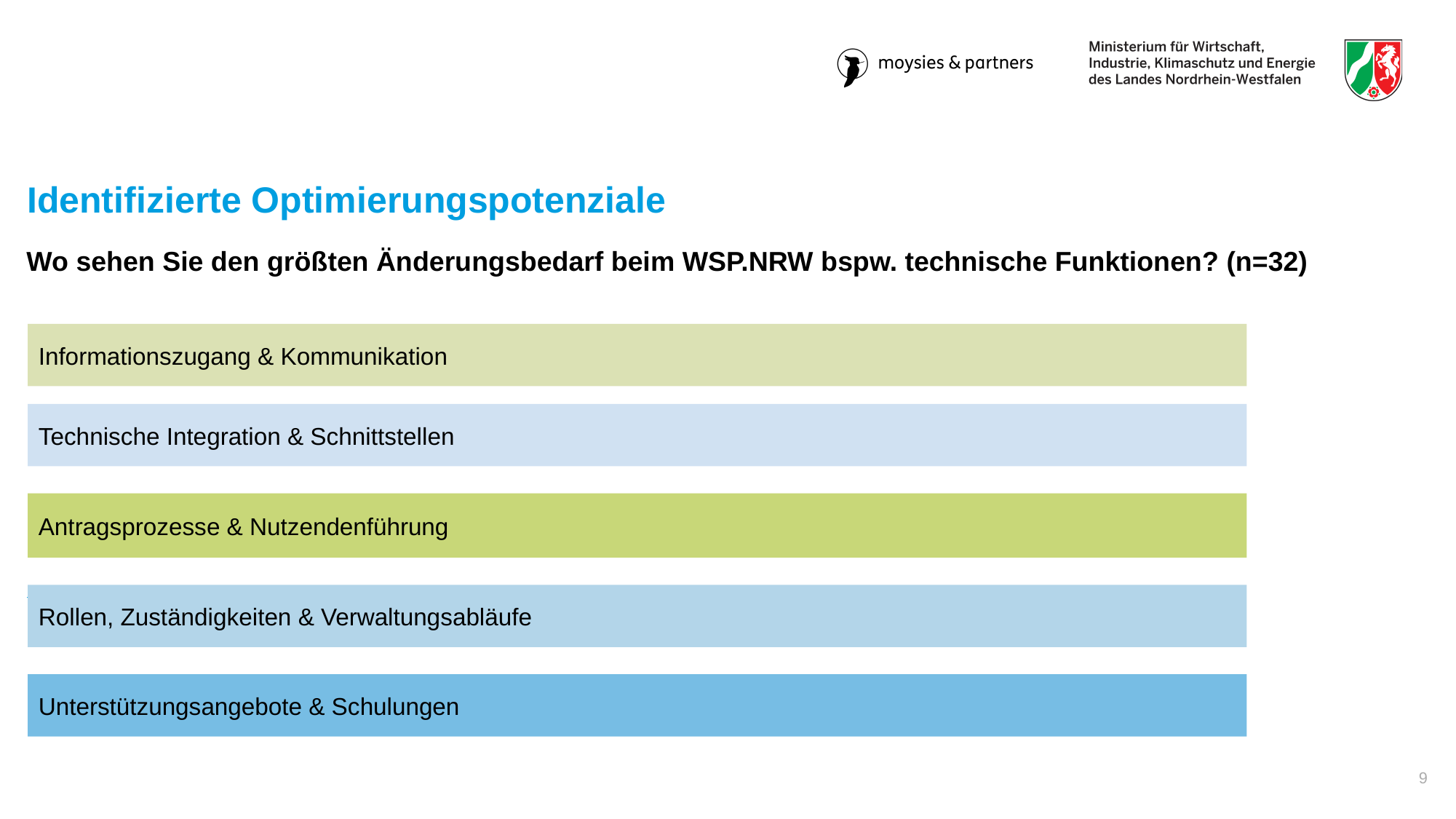

# Identifizierte Optimierungspotenziale
Wo sehen Sie den größten Änderungsbedarf beim WSP.NRW bspw. technische Funktionen? (n=32)
Informationszugang & Kommunikation
Technische Integration & Schnittstellen
Antragsprozesse & Nutzendenführung
Rollen, Zuständigkeiten & Verwaltungsabläufe
Unterstützungsangebote & Schulungen
9